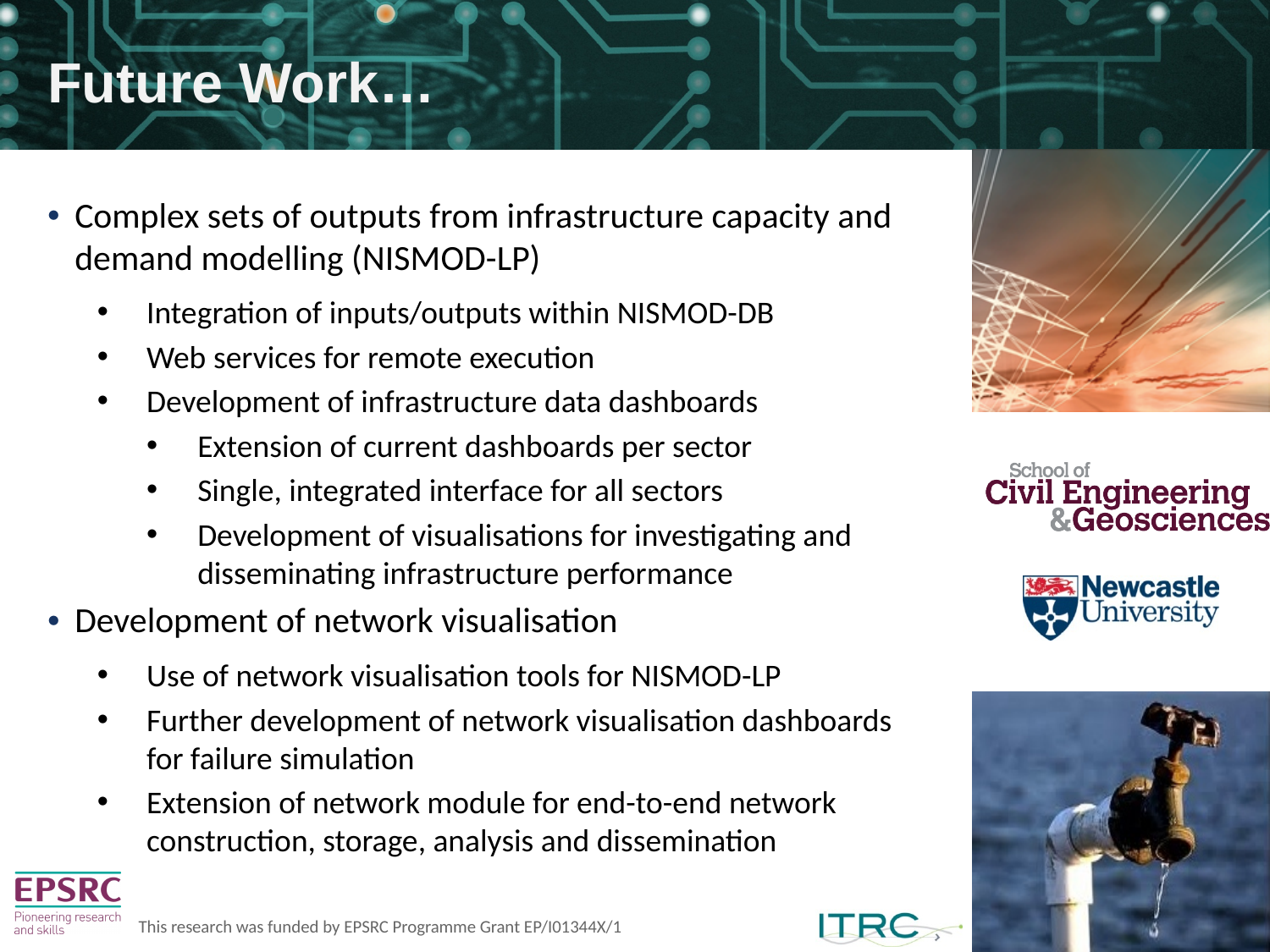

# Future Work…
Complex sets of outputs from infrastructure capacity and demand modelling (NISMOD-LP)
Integration of inputs/outputs within NISMOD-DB
Web services for remote execution
Development of infrastructure data dashboards
Extension of current dashboards per sector
Single, integrated interface for all sectors
Development of visualisations for investigating and disseminating infrastructure performance
Development of network visualisation
Use of network visualisation tools for NISMOD-LP
Further development of network visualisation dashboards for failure simulation
Extension of network module for end-to-end network construction, storage, analysis and dissemination